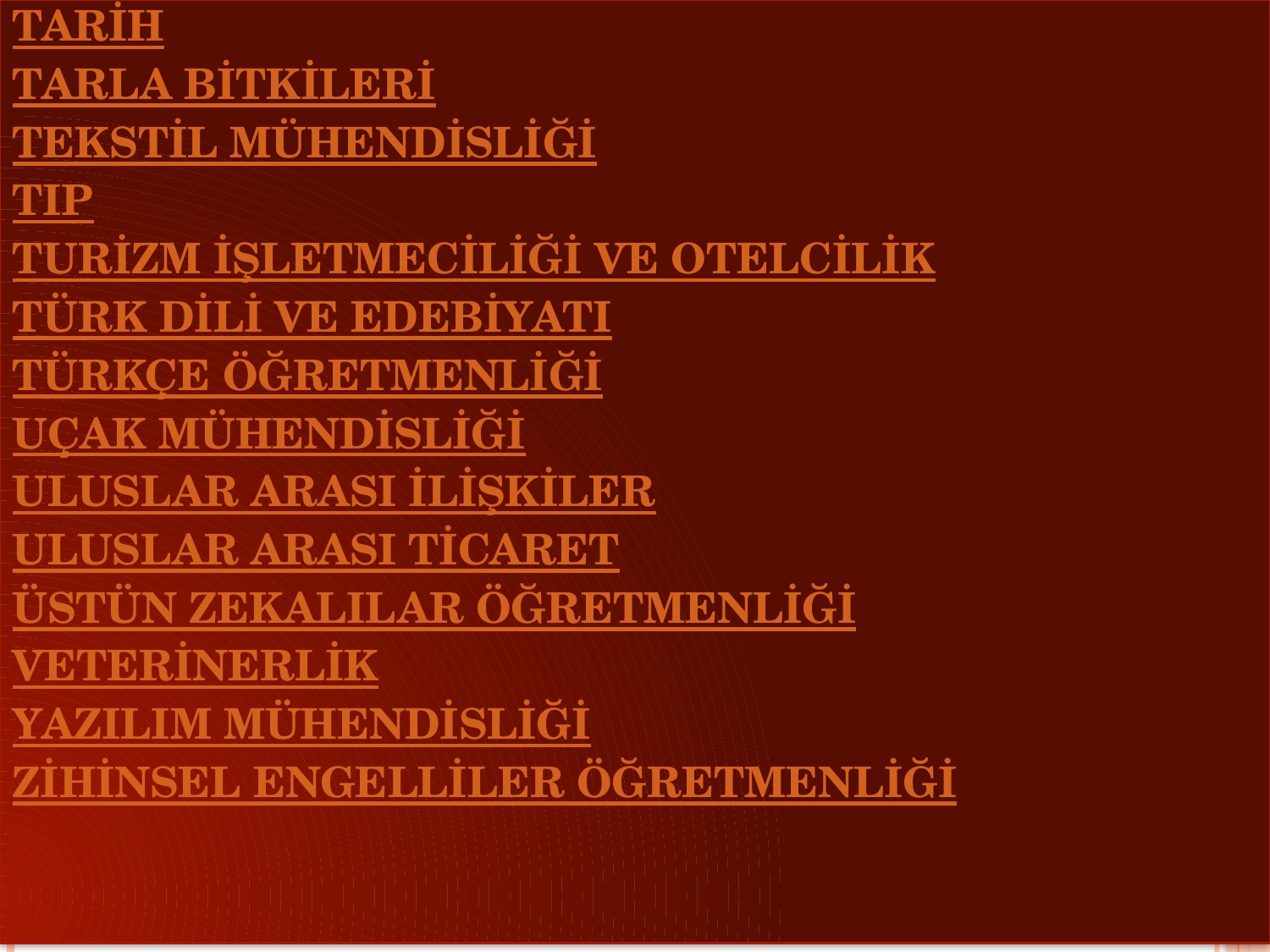

TARİH
TARLA BİTKİLERİ
TEKSTİL MÜHENDİSLİĞİ
TIP
TURİZM İŞLETMECİLİĞİ VE OTELCİLİK
TÜRK DİLİ VE EDEBİYATI
TÜRKÇE ÖĞRETMENLİĞİ
UÇAK MÜHENDİSLİĞİ
ULUSLAR ARASI İLİŞKİLER
ULUSLAR ARASI TİCARET
ÜSTÜN ZEKALILAR ÖĞRETMENLİĞİ
VETERİNERLİK
YAZILIM MÜHENDİSLİĞİ
ZİHİNSEL ENGELLİLER ÖĞRETMENLİĞİ